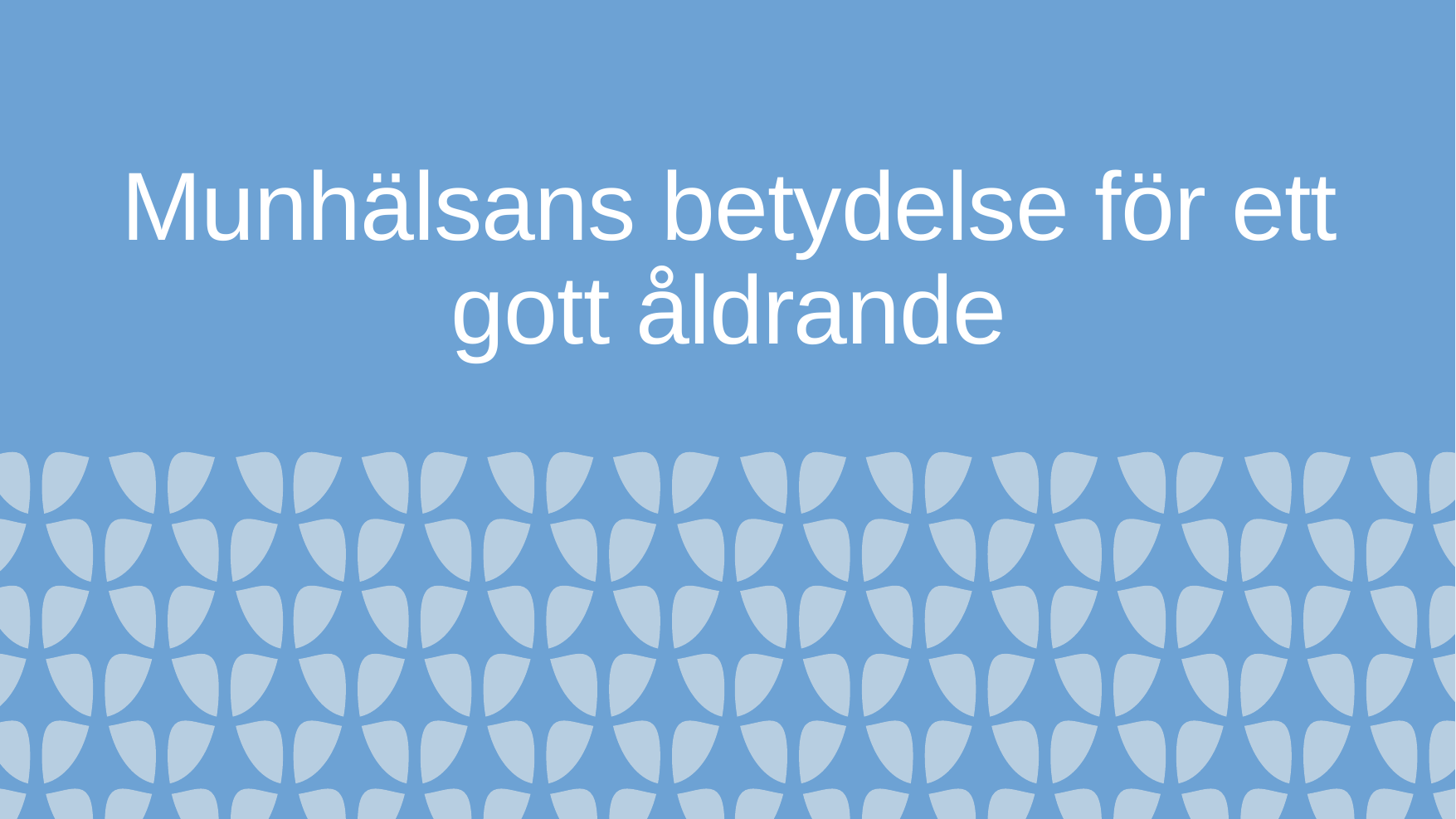

# Munhälsans betydelse för ett gott åldrande